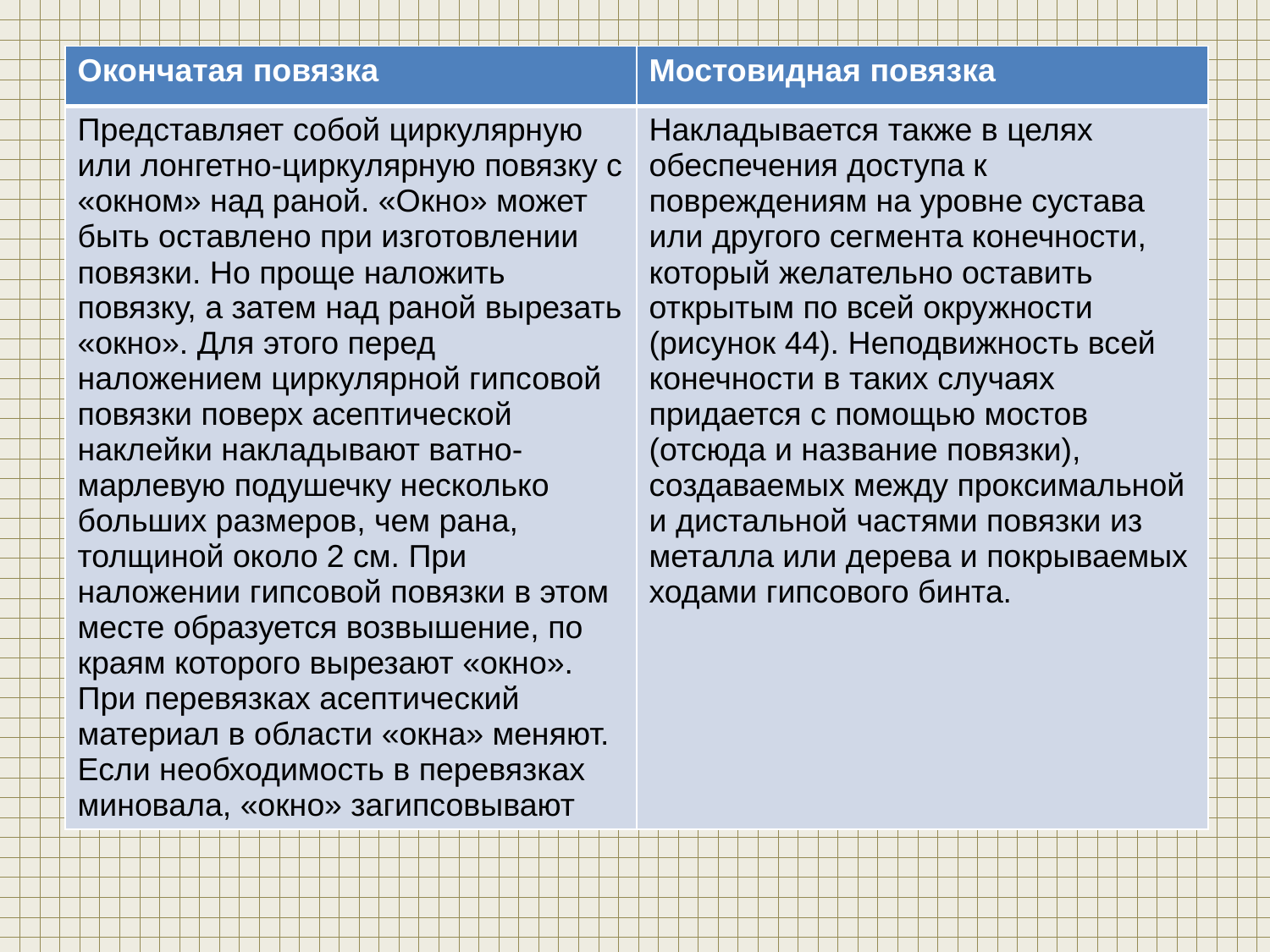

#
| Окончатая повязка | Мостовидная повязка |
| --- | --- |
| Представляет собой циркулярную или лонгетно-циркулярную повязку с «окном» над раной. «Окно» может быть оставлено при изготовлении повязки. Но проще наложить повязку, а затем над раной вырезать «окно». Для этого перед наложением циркулярной гипсовой повязки поверх асептической наклейки накладывают ватно-марлевую подушечку несколько больших размеров, чем рана, толщиной около 2 см. При наложении гипсовой повязки в этом месте образуется возвышение, по краям которого вырезают «окно». При перевязках асептический материал в области «окна» меняют. Если необходимость в перевязках миновала, «окно» загипсовывают | Накладывается также в целях обеспечения доступа к повреждениям на уровне сустава или другого сегмента конечности, который желательно оставить открытым по всей окружности (рисунок 44). Неподвижность всей конечности в таких случаях придается с помощью мостов (отсюда и название повязки), создаваемых между проксимальной и дистальной частями повязки из металла или дерева и покрываемых ходами гипсового бинта. |